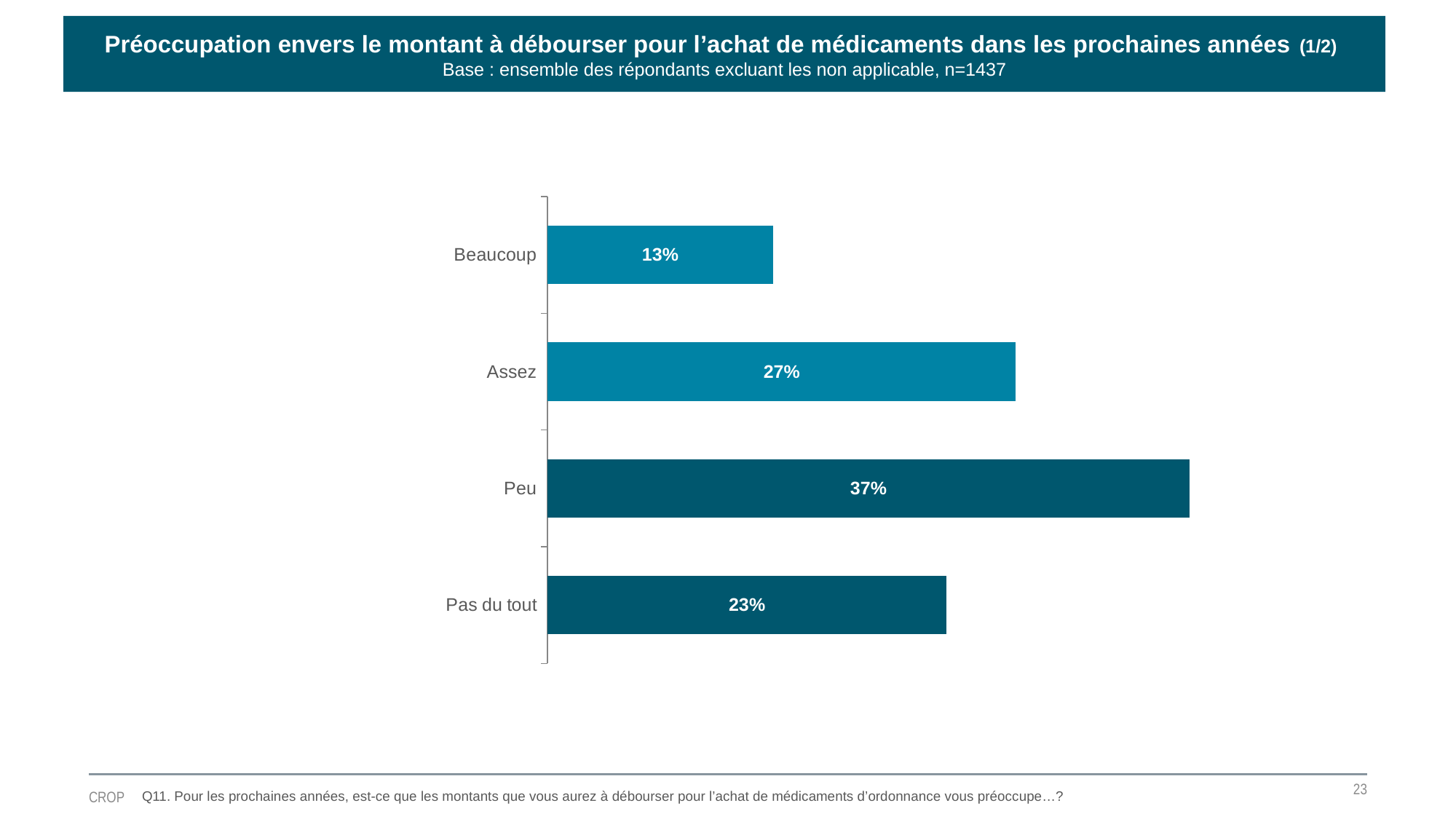

Préoccupation envers le montant à débourser pour l’achat de médicaments dans les prochaines années (1/2)
Base : ensemble des répondants excluant les non applicable, n=1437

### Chart

| Category | Ventes |
|---|---|
| Beaucoup | 0.13 |
| Assez | 0.27 |
| Peu | 0.37 |
| Pas du tout | 0.23 |
23
CROP
Q11. Pour les prochaines années, est-ce que les montants que vous aurez à débourser pour l’achat de médicaments d’ordonnance vous préoccupe…?